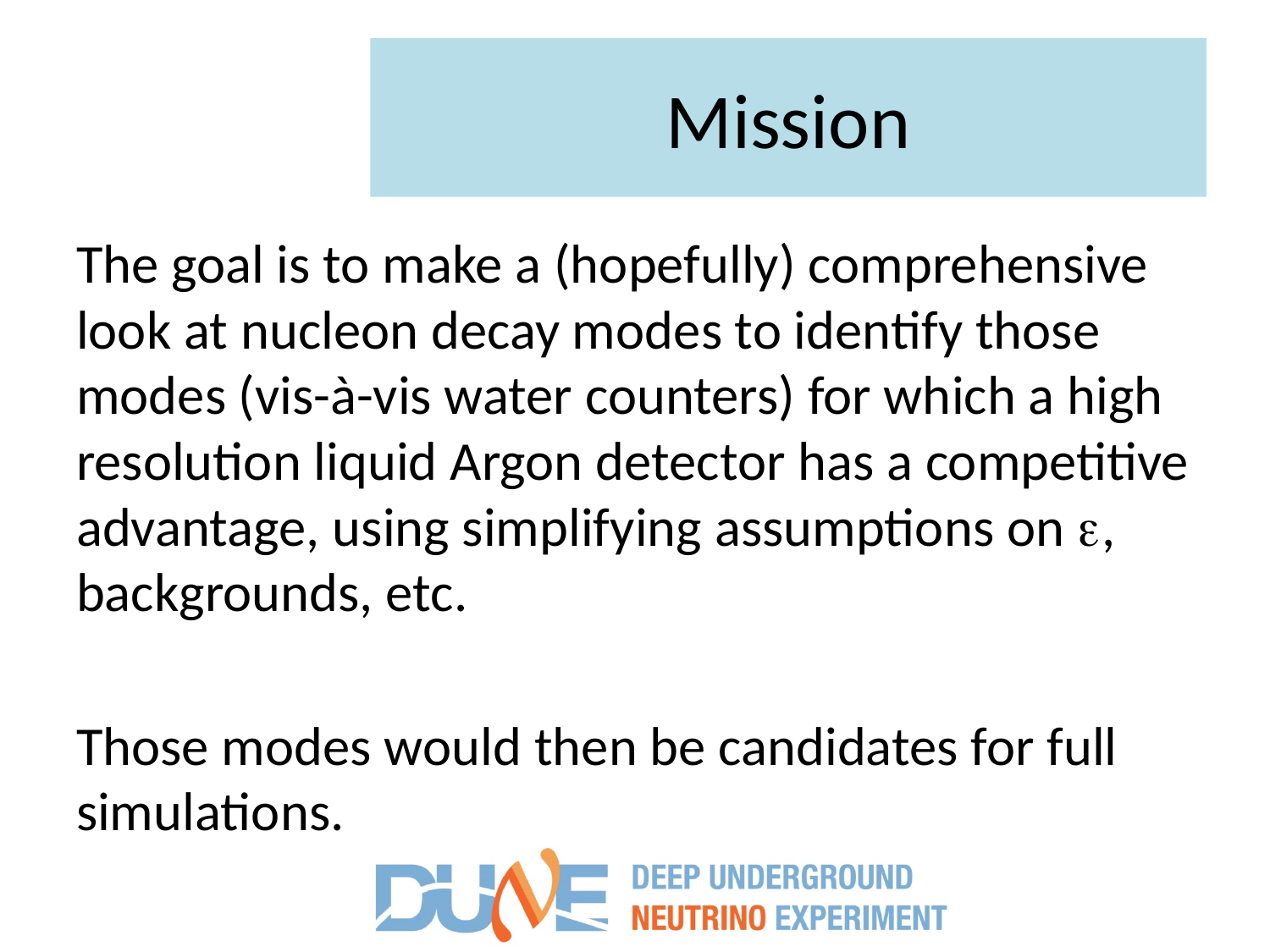

# Mission
The goal is to make a (hopefully) comprehensive look at nucleon decay modes to identify those modes (vis-à-vis water counters) for which a high resolution liquid Argon detector has a competitive advantage, using simplifying assumptions on ε, backgrounds, etc.

Those modes would then be candidates for full simulations.